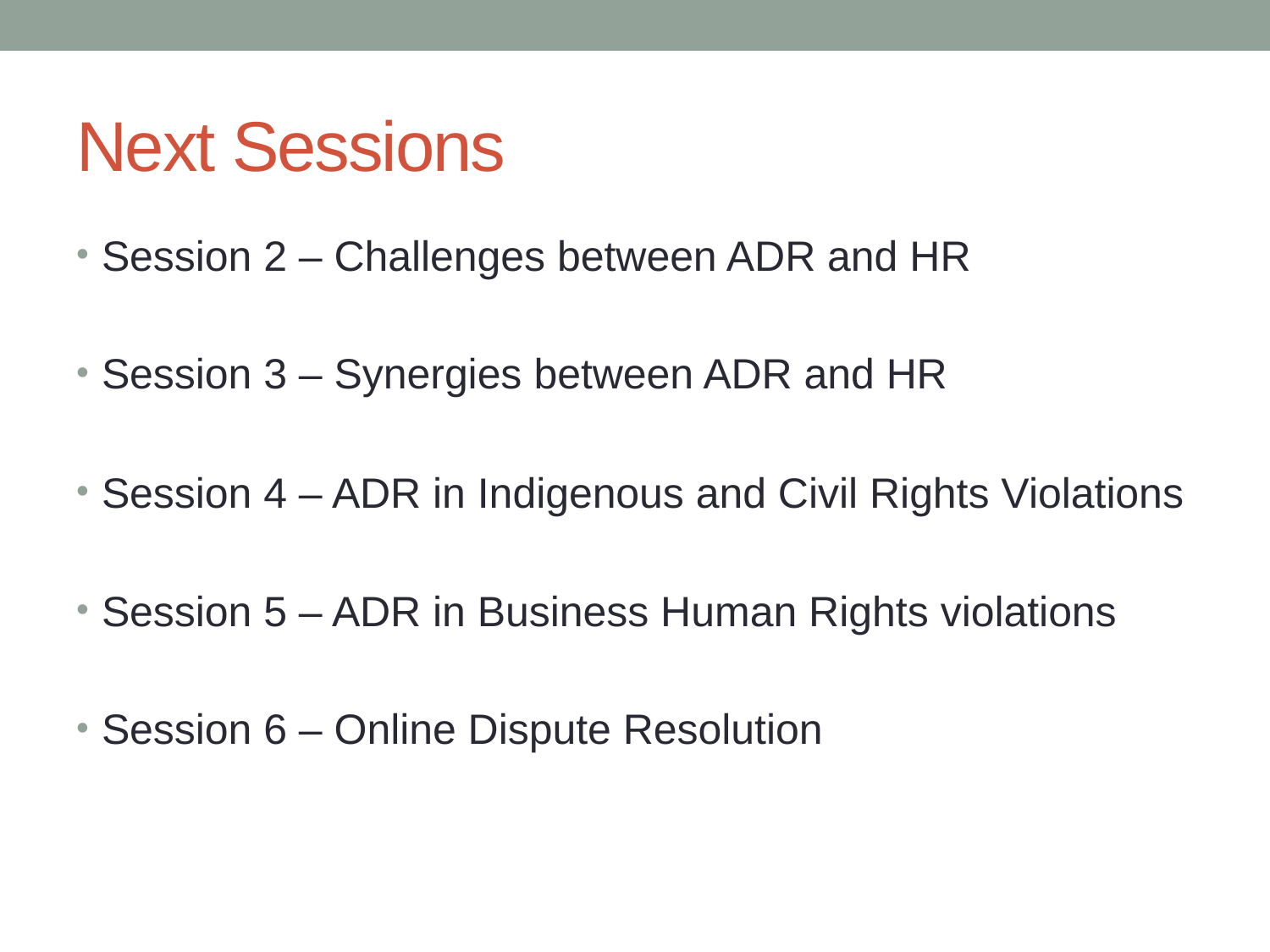

# Next Sessions
Session 2 – Challenges between ADR and HR

Session 3 – Synergies between ADR and HR

Session 4 – ADR in Indigenous and Civil Rights Violations

Session 5 – ADR in Business Human Rights violations

Session 6 – Online Dispute Resolution